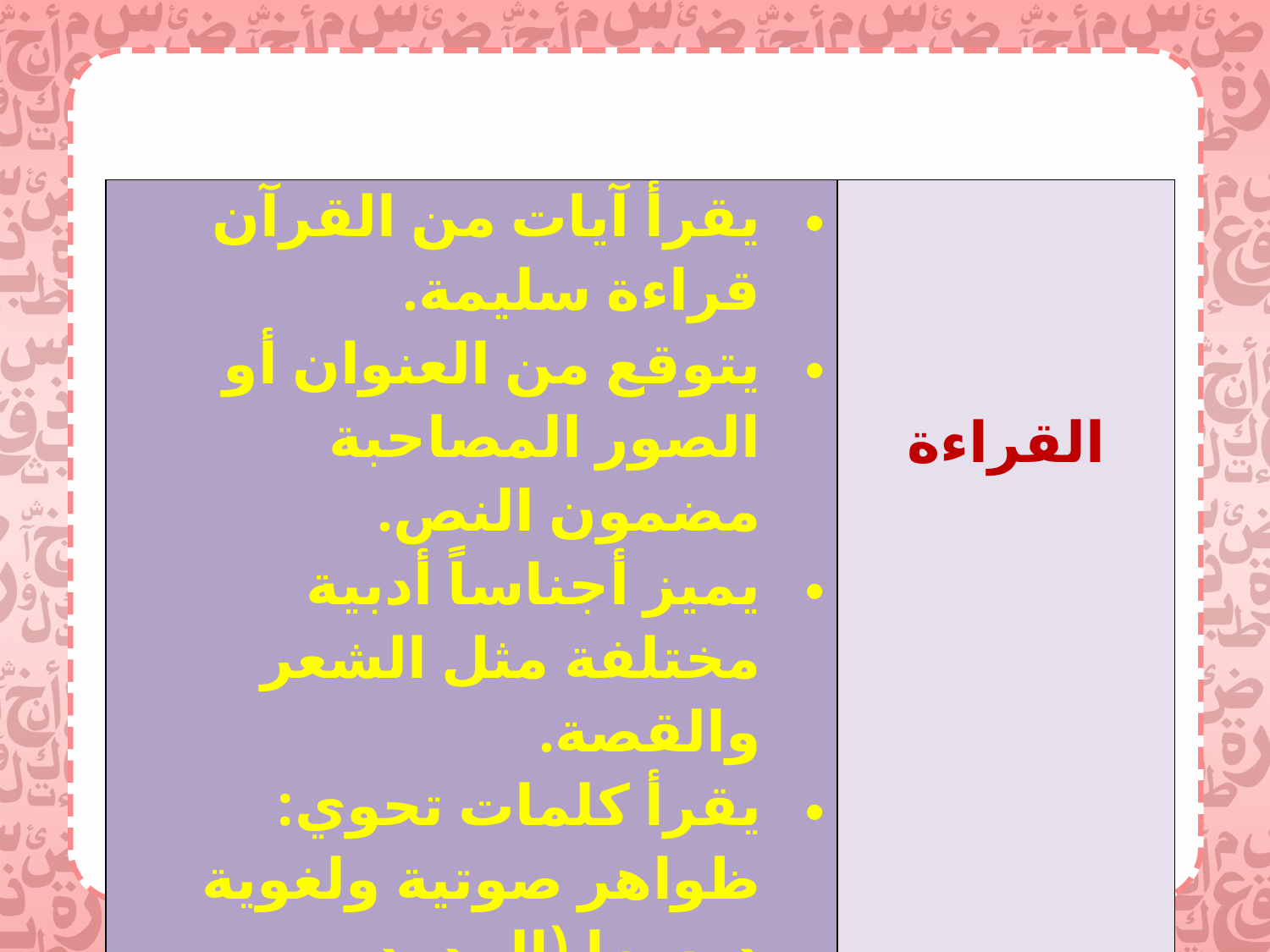

| يقرأ آيات من القرآن قراءة سليمة. يتوقع من العنوان أو الصور المصاحبة مضمون النص. يميز أجناساً أدبية مختلفة مثل الشعر والقصة. يقرأ كلمات تحوي: ظواهر صوتية ولغوية درسها (المدود، التضعيف). يستظهر ستة أبيات من الشعر. | القراءة |
| --- | --- |